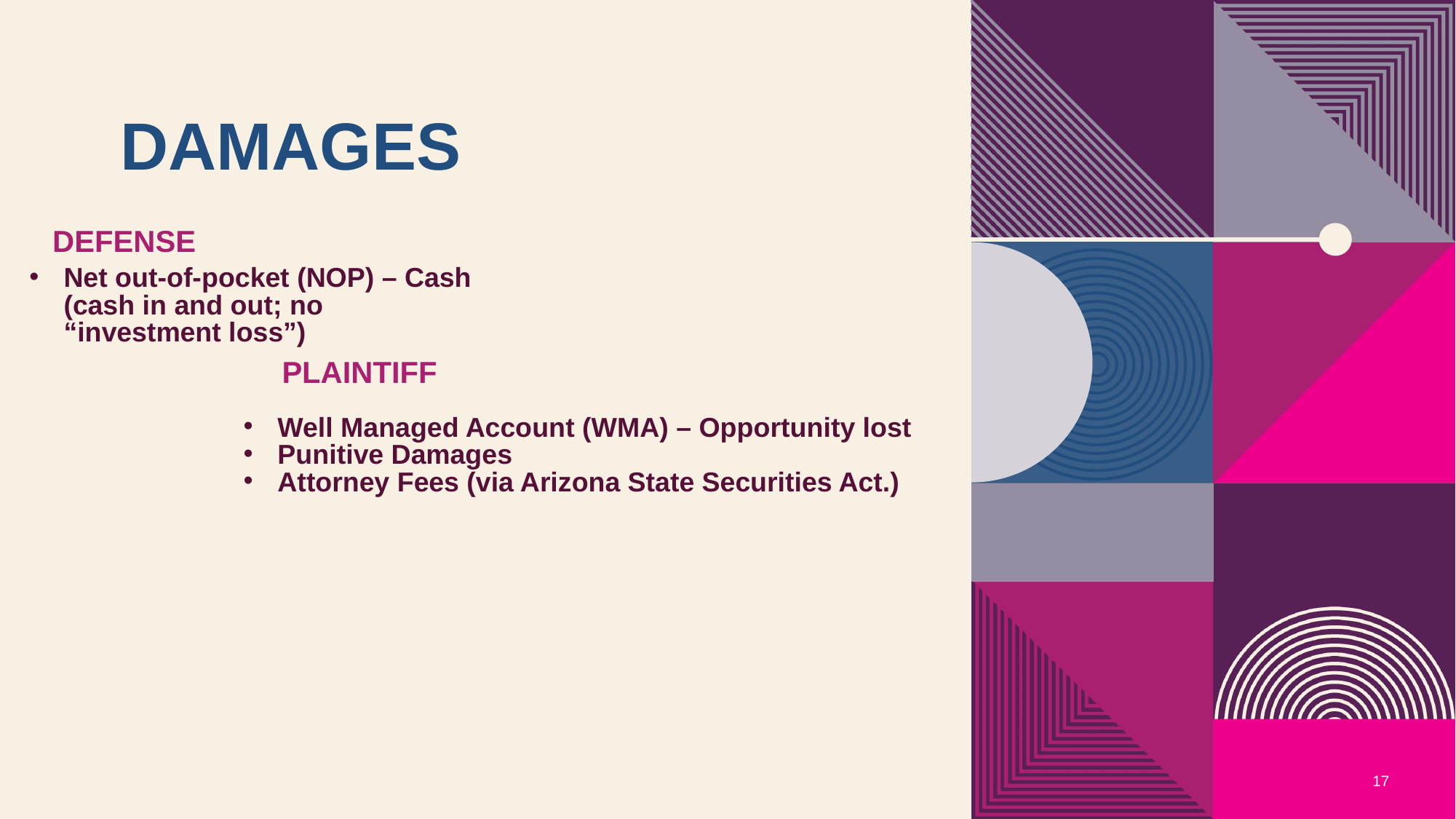

# Damages
Defense
Net out-of-pocket (NOP) – Cash (cash in and out; no “investment loss”)

Plaintiff
Well Managed Account (WMA) – Opportunity lost
Punitive Damages
Attorney Fees (via Arizona State Securities Act.)
17